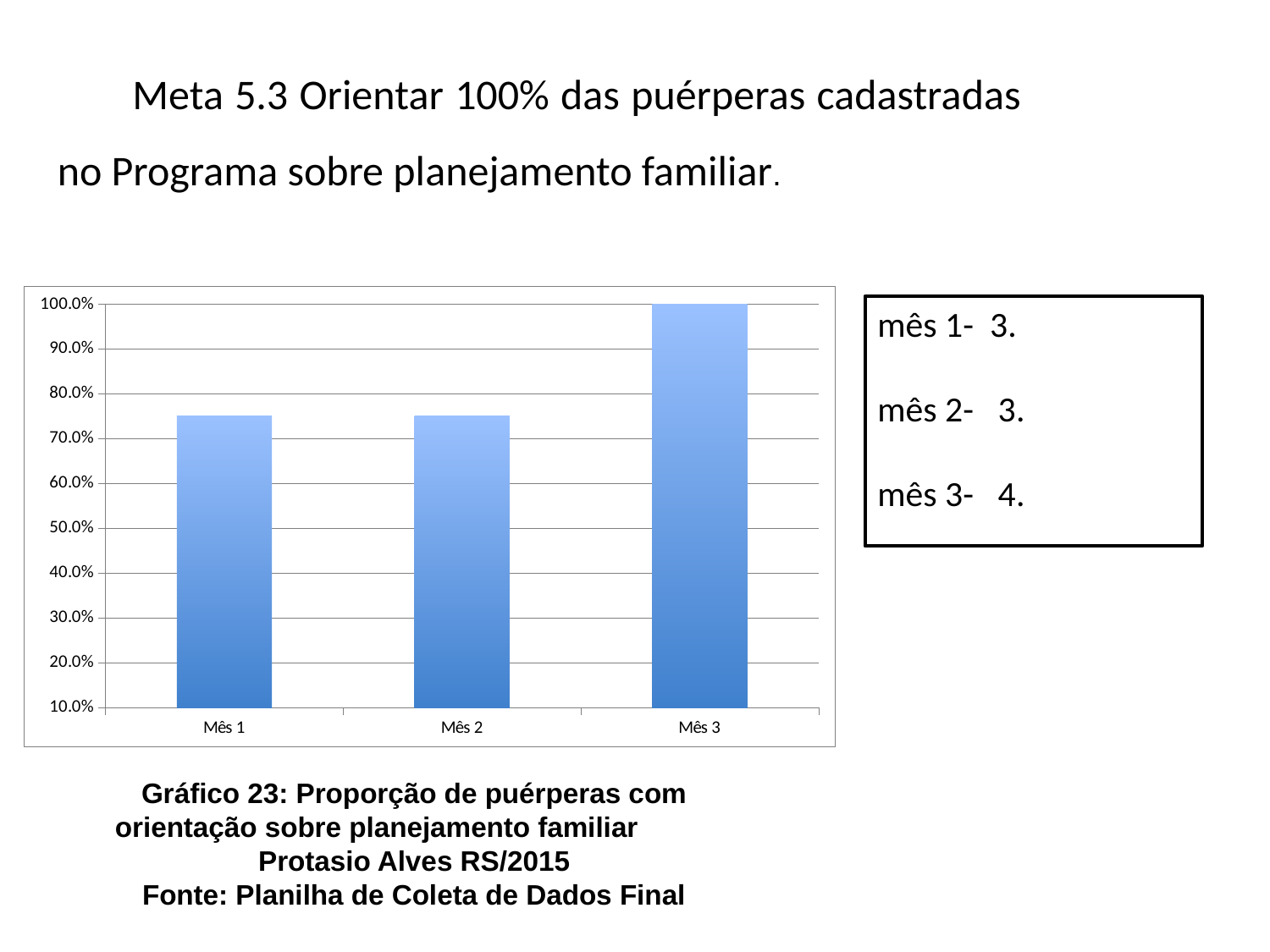

Meta 5.3 Orientar 100% das puérperas cadastradas no Programa sobre planejamento familiar.

### Chart

| Category | Proporção de puérperas com orientação sobre planejamento familiar |
|---|---|
| Mês 1 | 0.75 |
| Mês 2 | 0.75 |
| Mês 3 | 1.0 |
mês 1-  3.

mês 2-   3.

mês 3-   4.

Gráfico 23: Proporção de puérperas com orientação sobre planejamento familiar
Protasio Alves RS/2015
Fonte: Planilha de Coleta de Dados Final